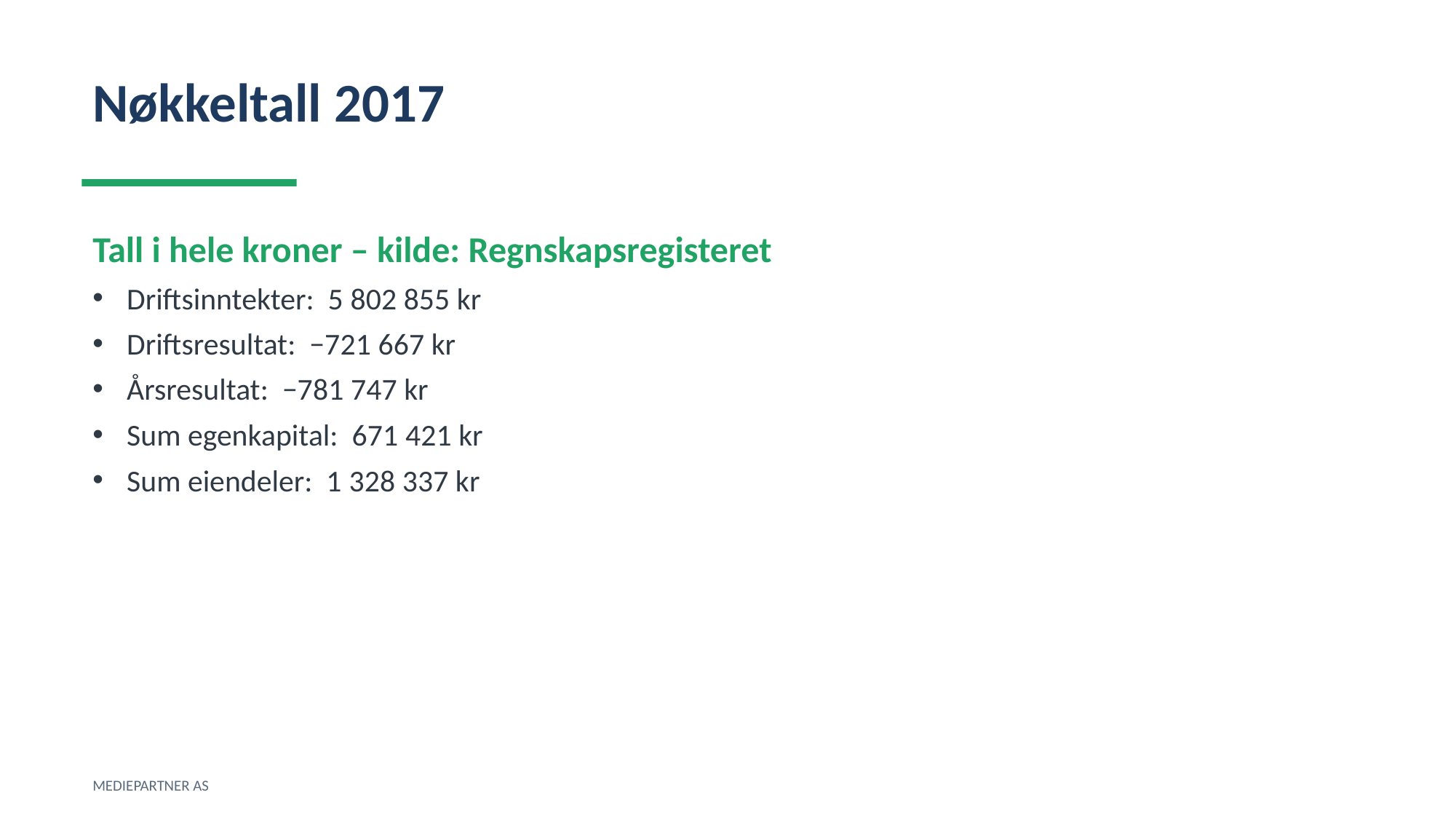

Nøkkeltall 2017

Tall i hele kroner – kilde: Regnskapsregisteret
Driftsinntekter:  5 802 855 kr
Driftsresultat:  −721 667 kr
Årsresultat:  −781 747 kr
Sum egenkapital:  671 421 kr
Sum eiendeler:  1 328 337 kr
MEDIEPARTNER AS